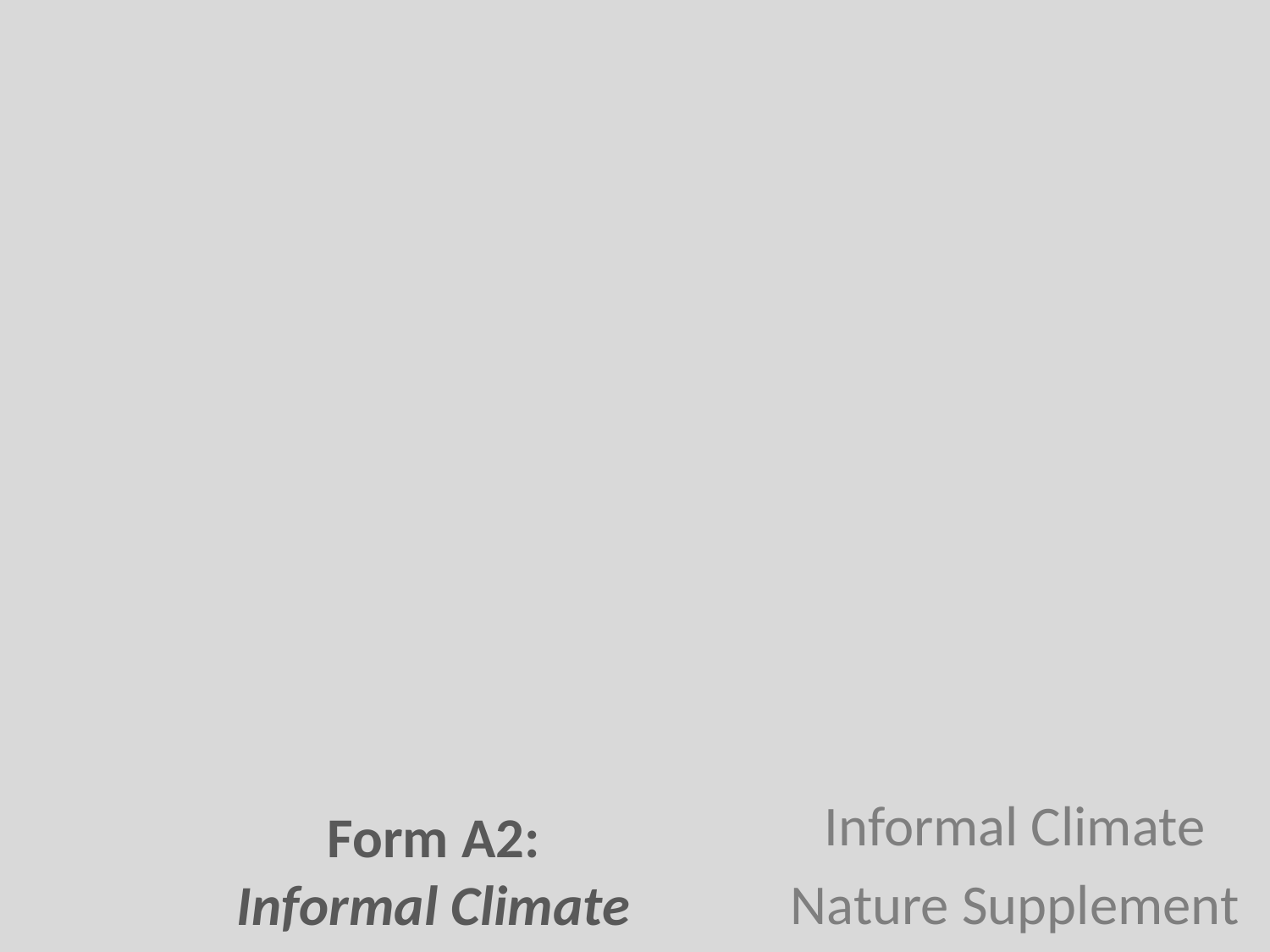

Informal Climate
Nature Supplement

# Form A2: Informal Climate